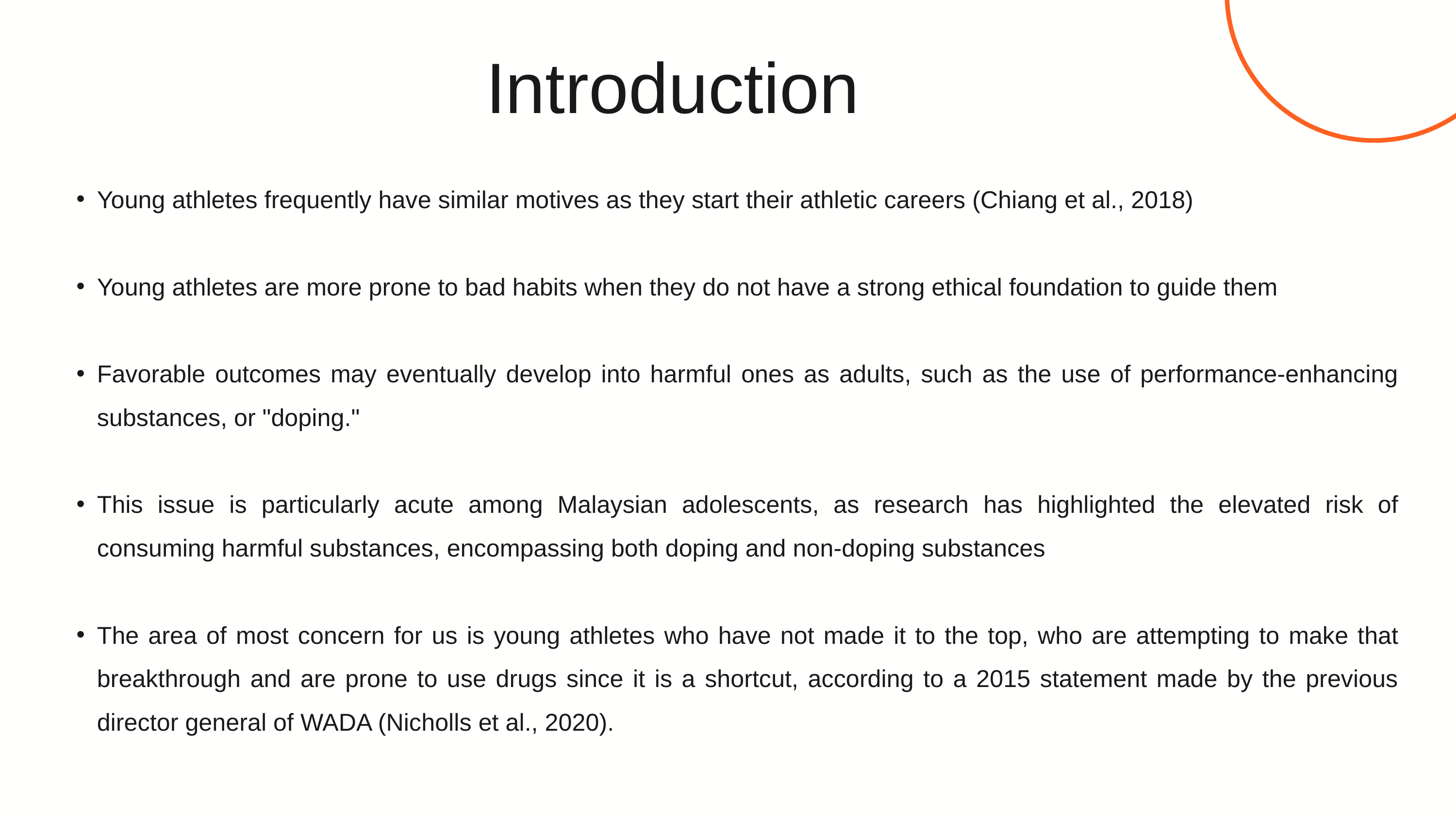

Introduction
Young athletes frequently have similar motives as they start their athletic careers (Chiang et al., 2018)

Young athletes are more prone to bad habits when they do not have a strong ethical foundation to guide them

Favorable outcomes may eventually develop into harmful ones as adults, such as the use of performance-enhancing substances, or "doping."

This issue is particularly acute among Malaysian adolescents, as research has highlighted the elevated risk of consuming harmful substances, encompassing both doping and non-doping substances

The area of most concern for us is young athletes who have not made it to the top, who are attempting to make that breakthrough and are prone to use drugs since it is a shortcut, according to a 2015 statement made by the previous director general of WADA (Nicholls et al., 2020).